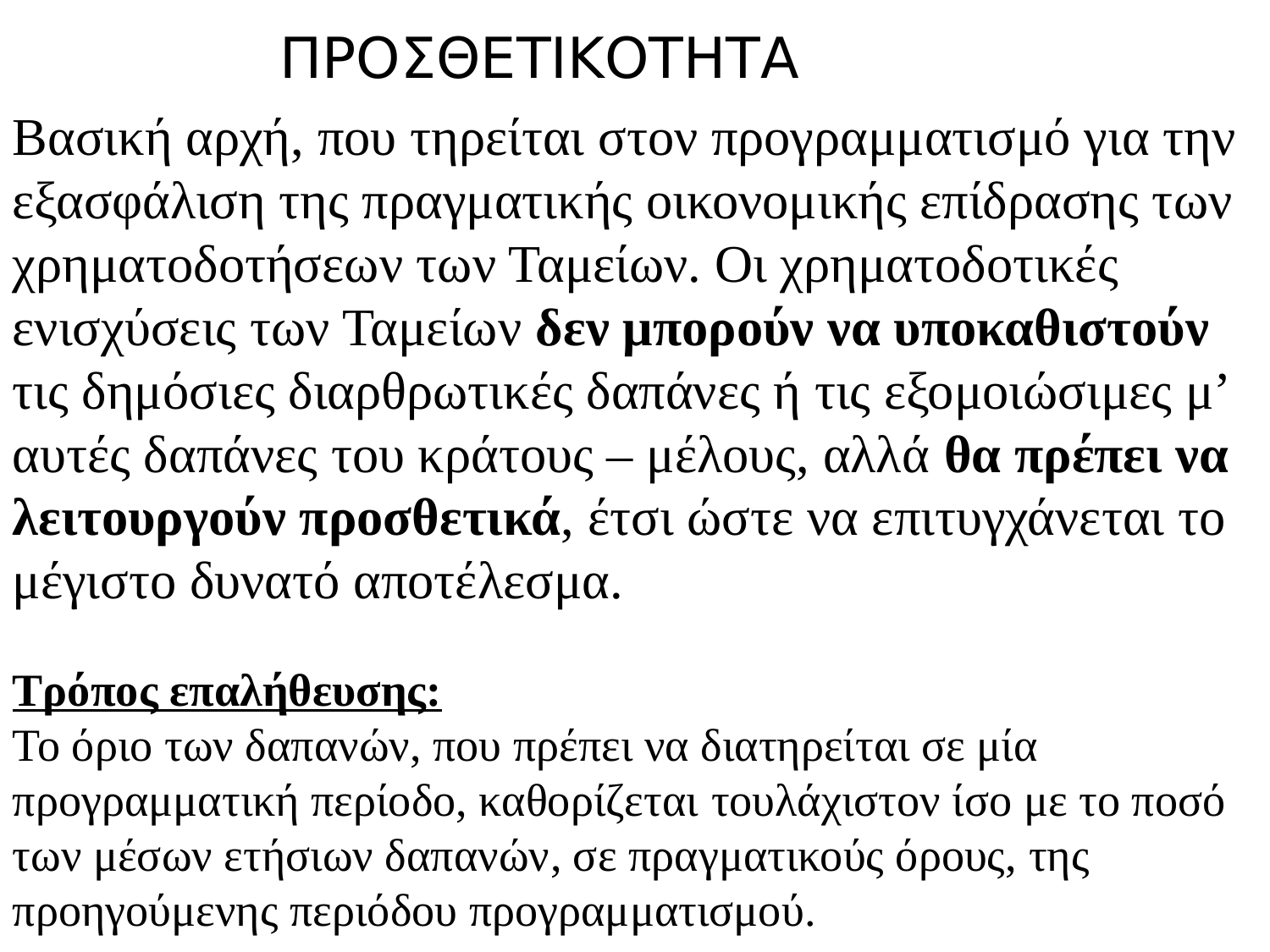

ΠΡΟΣΘΕΤΙΚΟΤΗΤΑ
Βασική αρχή, που τηρείται στον προγραμματισμό για την εξασφάλιση της πραγματικής οικονομικής επίδρασης των χρηματοδοτήσεων των Ταμείων. Οι χρηματοδοτικές ενισχύσεις των Ταμείων δεν μπορούν να υποκαθιστούν τις δημόσιες διαρθρωτικές δαπάνες ή τις εξομοιώσιμες μ’ αυτές δαπάνες του κράτους – μέλους, αλλά θα πρέπει να λειτουργούν προσθετικά, έτσι ώστε να επιτυγχάνεται το μέγιστο δυνατό αποτέλεσμα.

Τρόπος επαλήθευσης:
Το όριο των δαπανών, που πρέπει να διατηρείται σε μία προγραμματική περίοδο, καθορίζεται τουλάχιστον ίσο με το ποσό των μέσων ετήσιων δαπανών, σε πραγματικούς όρους, της προηγούμενης περιόδου προγραμματισμού.